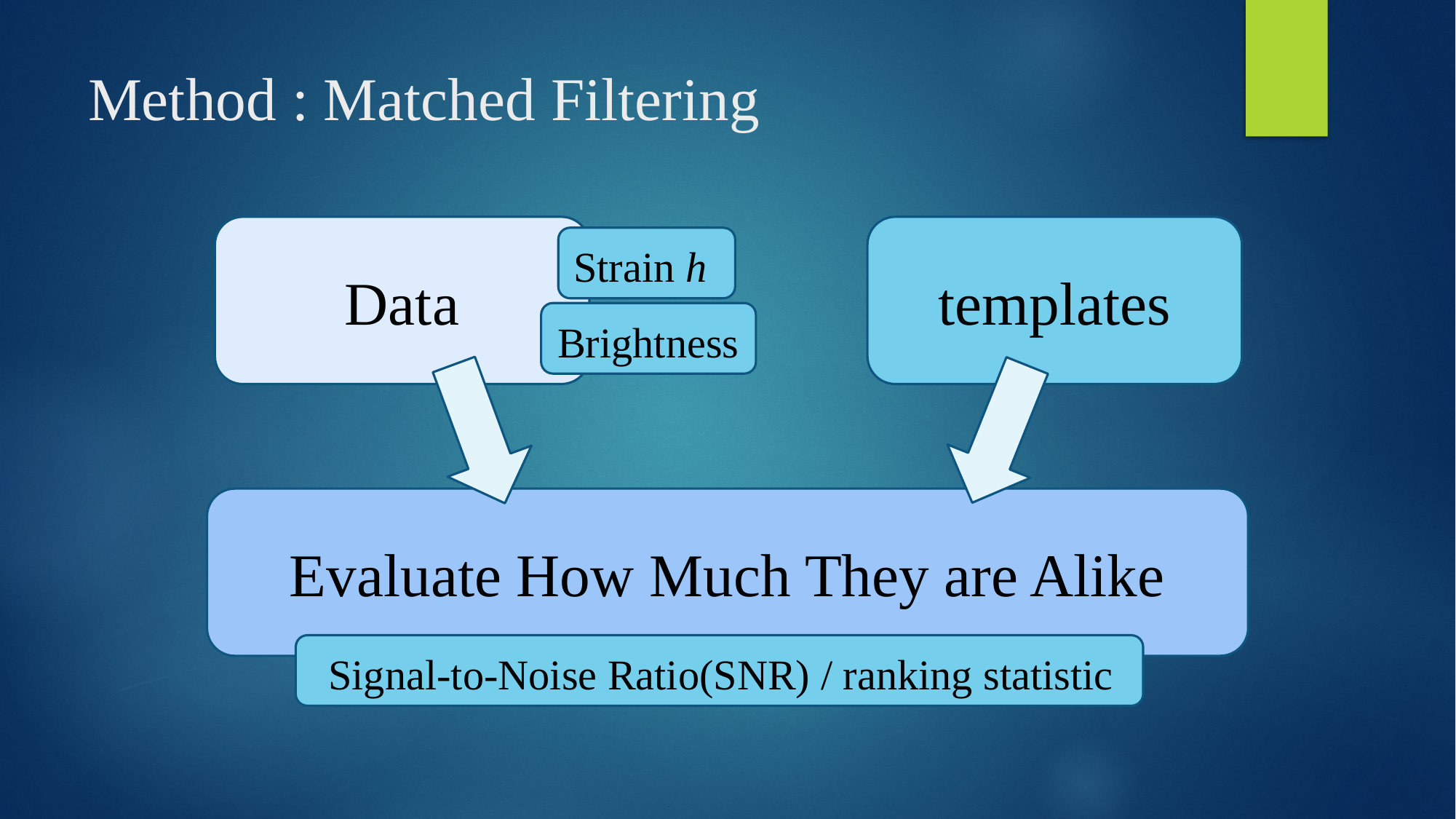

# Method : Matched Filtering
Data
templates

Strain h

Brightness

Evaluate How Much They are Alike

Signal-to-Noise Ratio(SNR) / ranking statistic